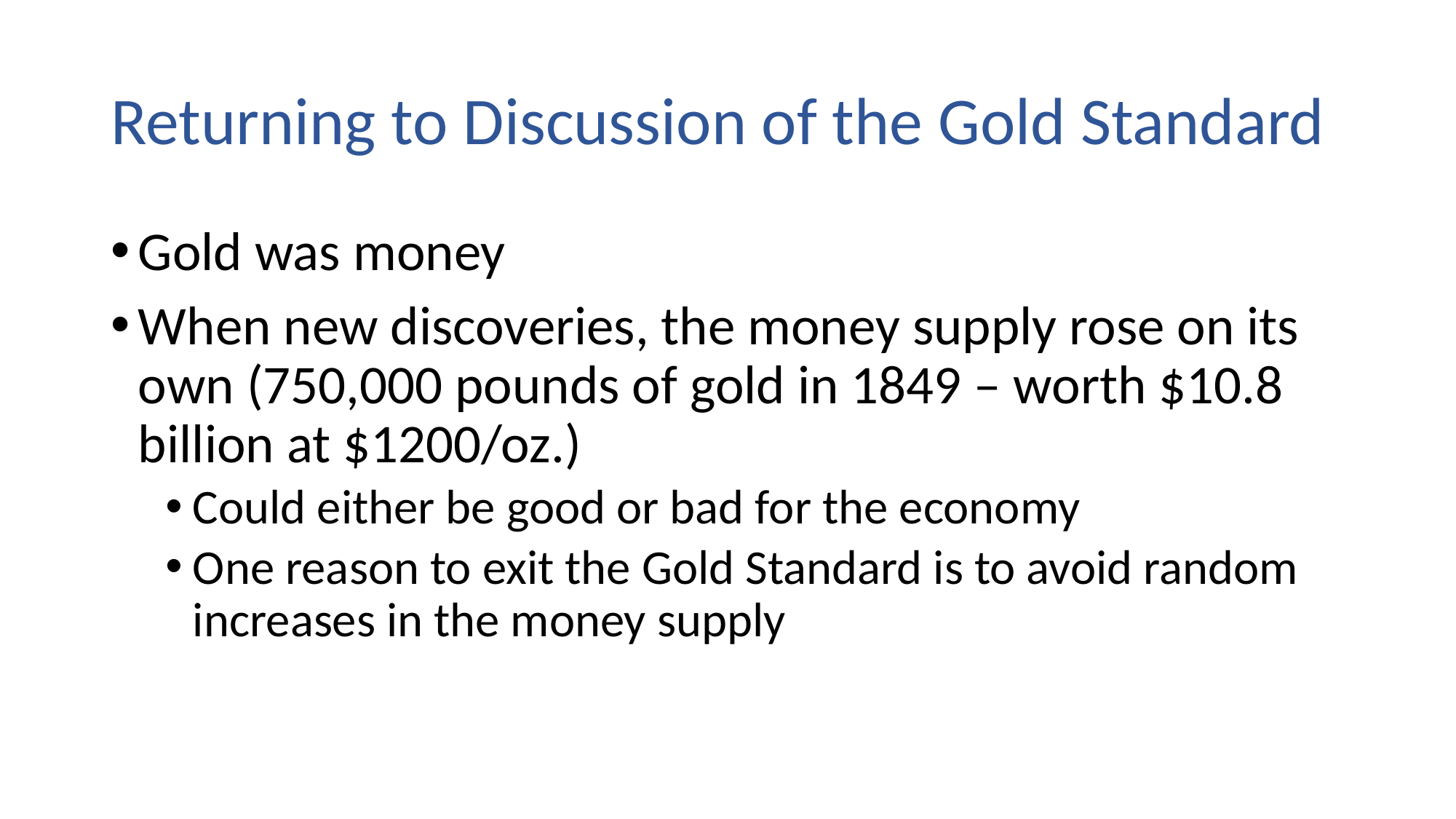

# Returning to Discussion of the Gold Standard
Gold was money
When new discoveries, the money supply rose on its own (750,000 pounds of gold in 1849 – worth $10.8 billion at $1200/oz.)
Could either be good or bad for the economy
One reason to exit the Gold Standard is to avoid random increases in the money supply